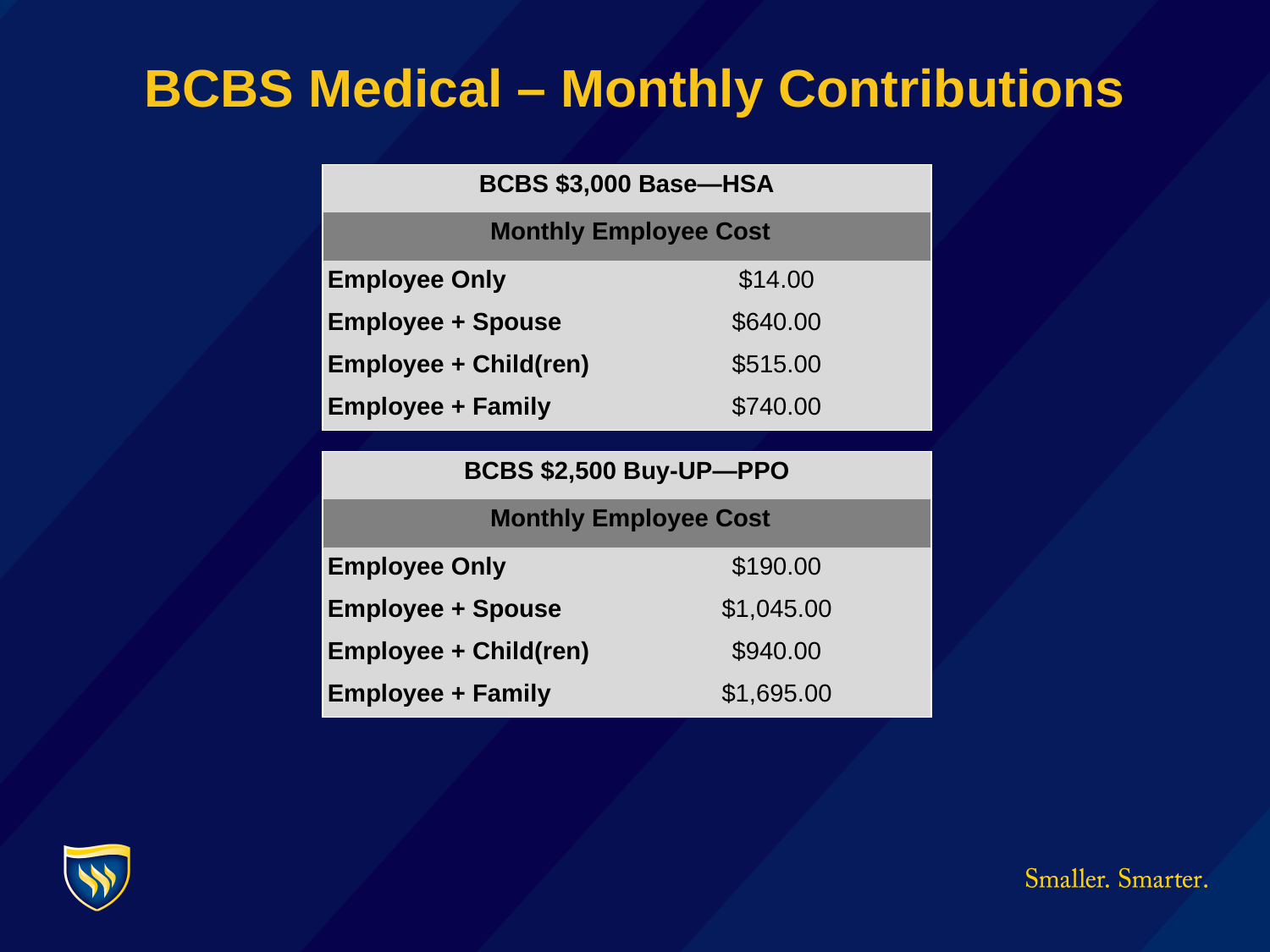

# BCBS Medical – Monthly Contributions
| BCBS $3,000 Base—HSA |  |
| --- | --- |
| Monthly Employee Cost |  |
| Employee Only | $14.00 |
| Employee + Spouse | $640.00 |
| Employee + Child(ren) | $515.00 |
| Employee + Family | $740.00 |
| BCBS $2,500 Buy-UP—PPO |  |
| --- | --- |
| Monthly Employee Cost |  |
| Employee Only | $190.00 |
| Employee + Spouse | $1,045.00 |
| Employee + Child(ren) | $940.00 |
| Employee + Family | $1,695.00 |